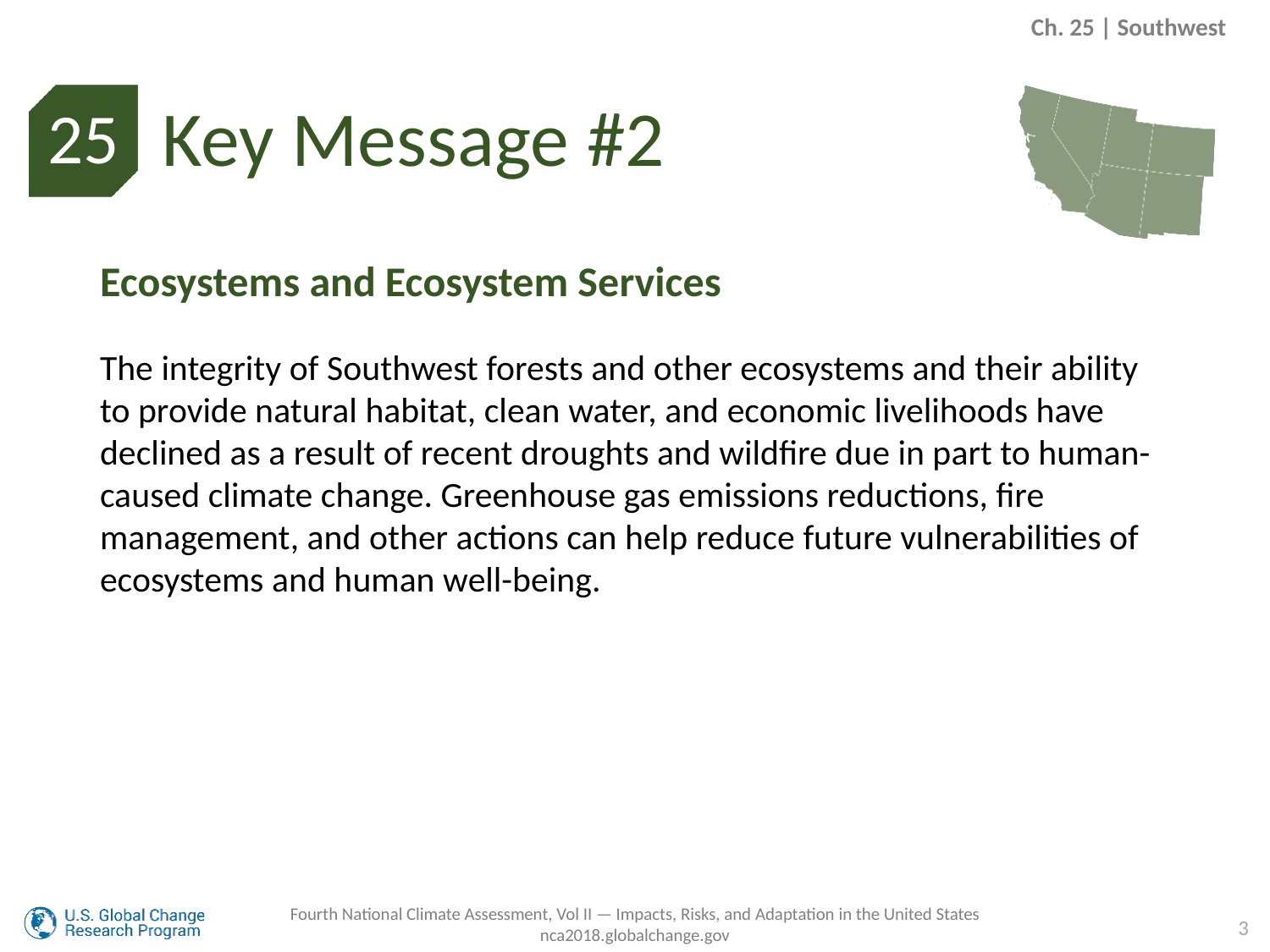

Ch. 25 | Southwest
Key Message #2
25
Ecosystems and Ecosystem Services
The integrity of Southwest forests and other ecosystems and their ability to provide natural habitat, clean water, and economic livelihoods have declined as a result of recent droughts and wildfire due in part to human-caused climate change. Greenhouse gas emissions reductions, fire management, and other actions can help reduce future vulnerabilities of ecosystems and human well-being.